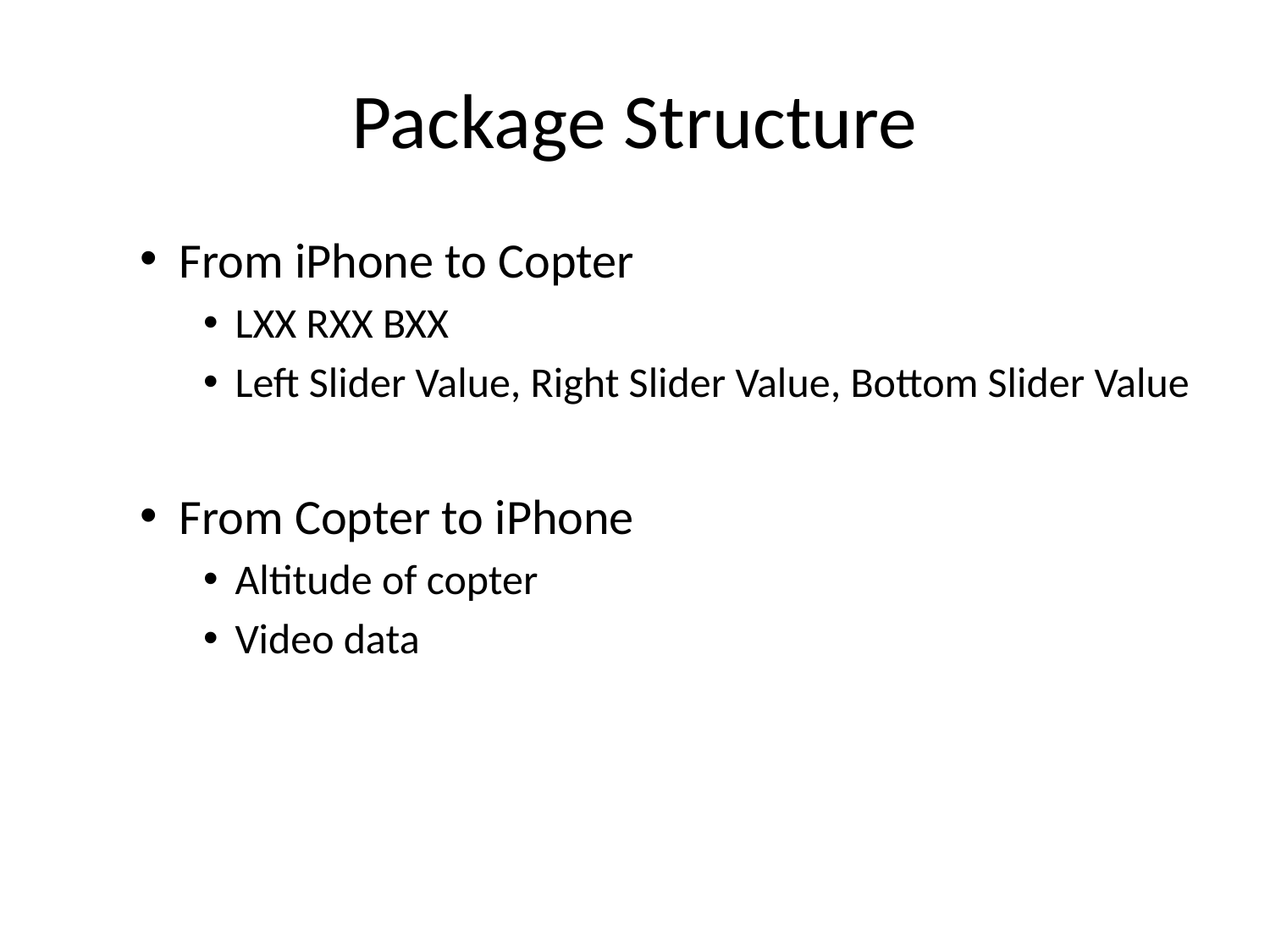

# Package Structure
From iPhone to Copter
LXX RXX BXX
Left Slider Value, Right Slider Value, Bottom Slider Value

From Copter to iPhone
Altitude of copter
Video data